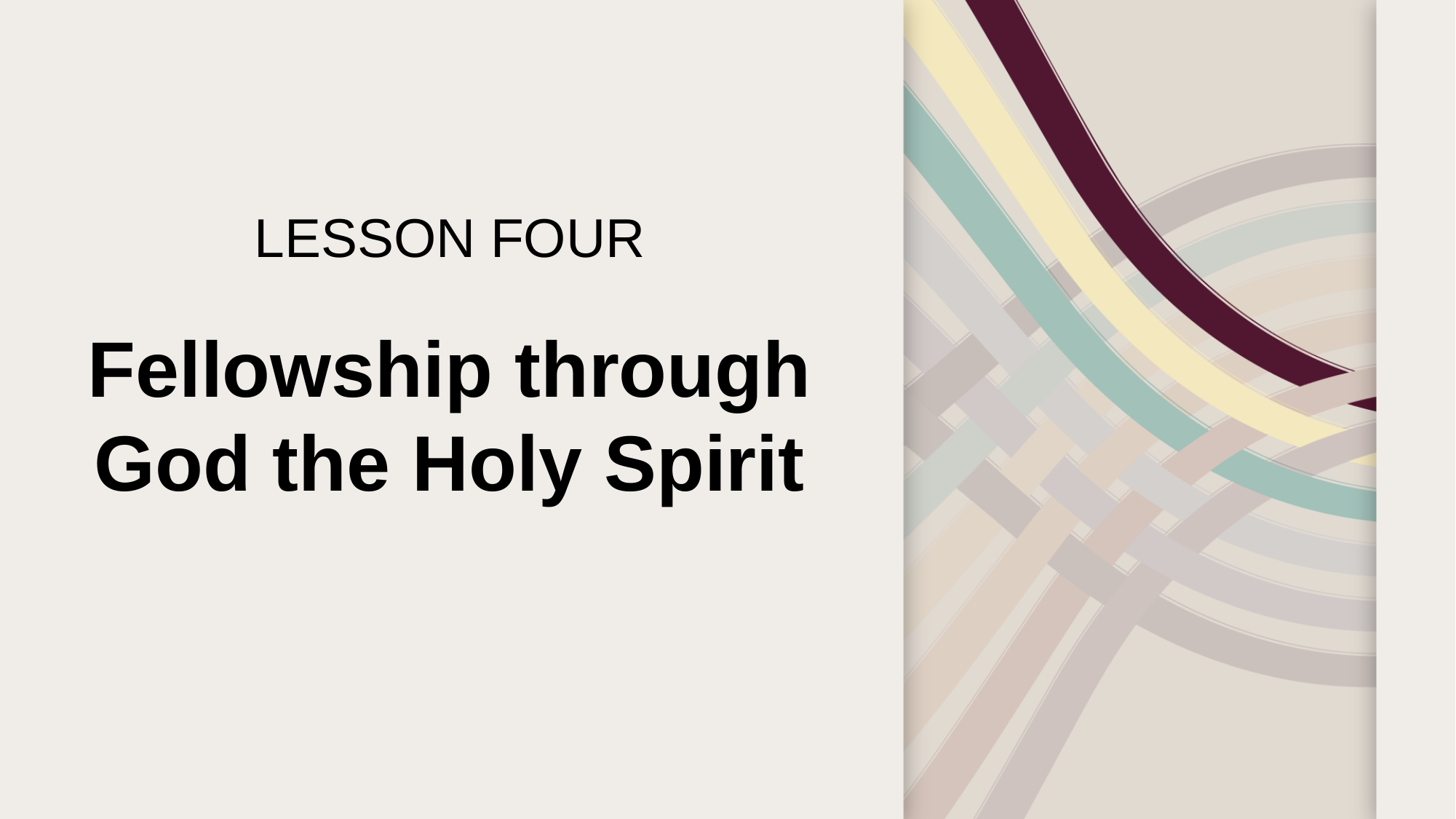

LESSON FOUR
Fellowship through God the Holy Spirit